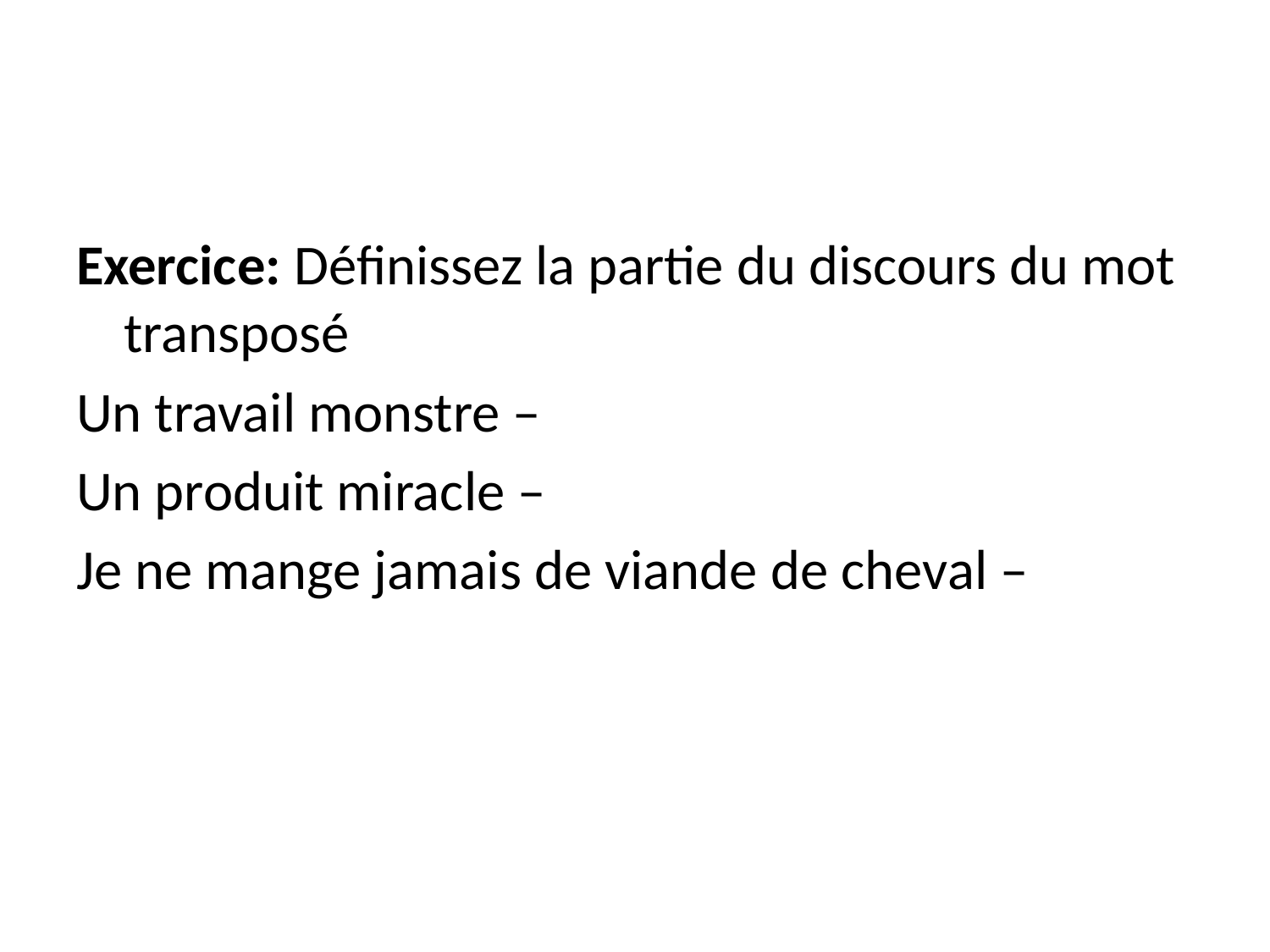

#
Exercice: Définissez la partie du discours du mot transposé
Un travail monstre –
Un produit miracle –
Je ne mange jamais de viande de cheval –